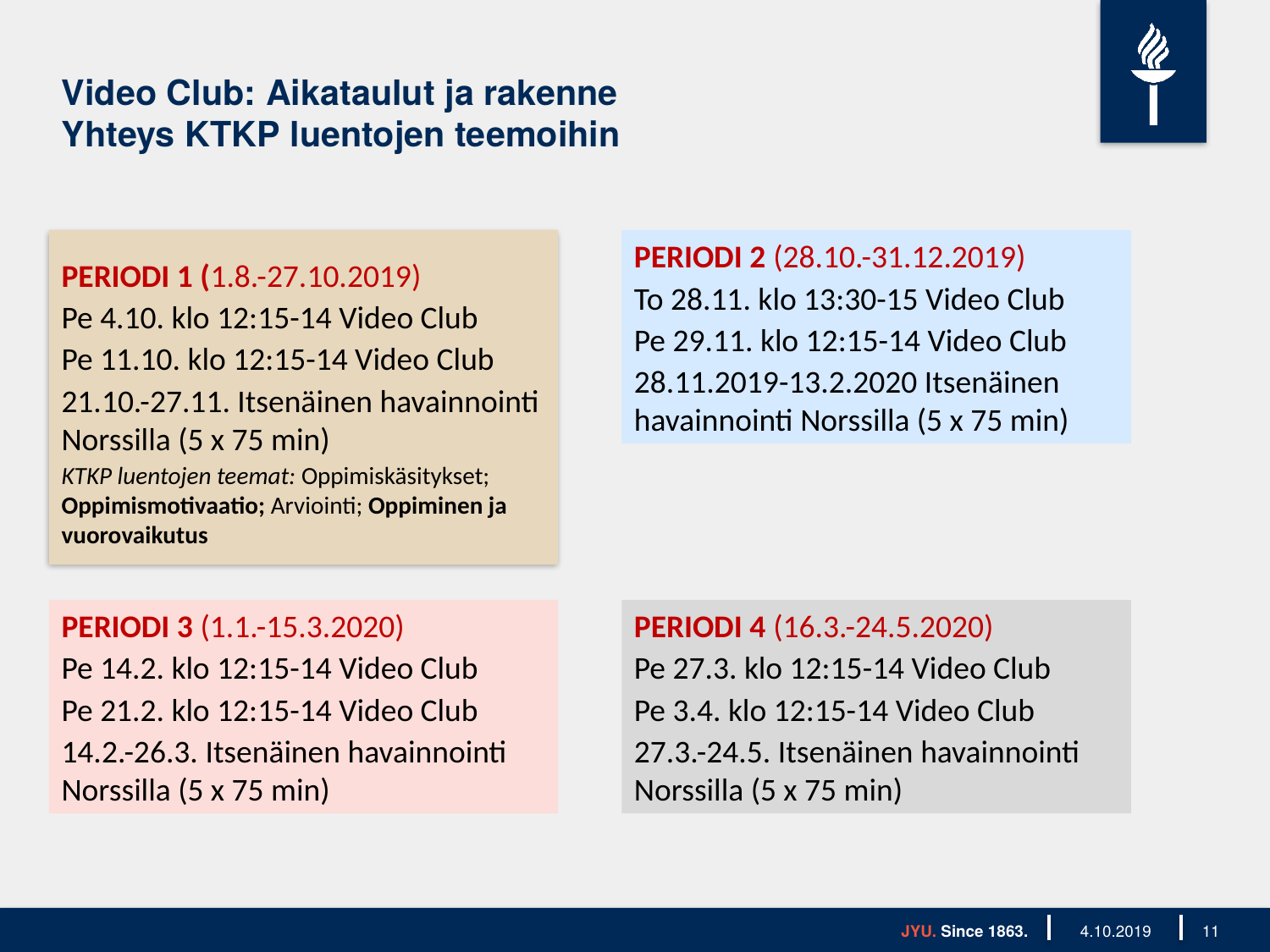

# Video Club: Aikataulut ja rakenne Yhteys KTKP luentojen teemoihin

PERIODI 2 (28.10.-31.12.2019)
To 28.11. klo 13:30-15 Video Club
Pe 29.11. klo 12:15-14 Video Club
28.11.2019-13.2.2020 Itsenäinen havainnointi Norssilla (5 x 75 min)
PERIODI 1 (1.8.-27.10.2019)
Pe 4.10. klo 12:15-14 Video Club
Pe 11.10. klo 12:15-14 Video Club
21.10.-27.11. Itsenäinen havainnointi Norssilla (5 x 75 min)
KTKP luentojen teemat: Oppimiskäsitykset; Oppimismotivaatio; Arviointi; Oppiminen ja vuorovaikutus
PERIODI 3 (1.1.-15.3.2020)
Pe 14.2. klo 12:15-14 Video Club
Pe 21.2. klo 12:15-14 Video Club
14.2.-26.3. Itsenäinen havainnointi Norssilla (5 x 75 min)
PERIODI 4 (16.3.-24.5.2020)
Pe 27.3. klo 12:15-14 Video Club
Pe 3.4. klo 12:15-14 Video Club
27.3.-24.5. Itsenäinen havainnointi Norssilla (5 x 75 min)
JYU. Since 1863.
4.10.2019
11